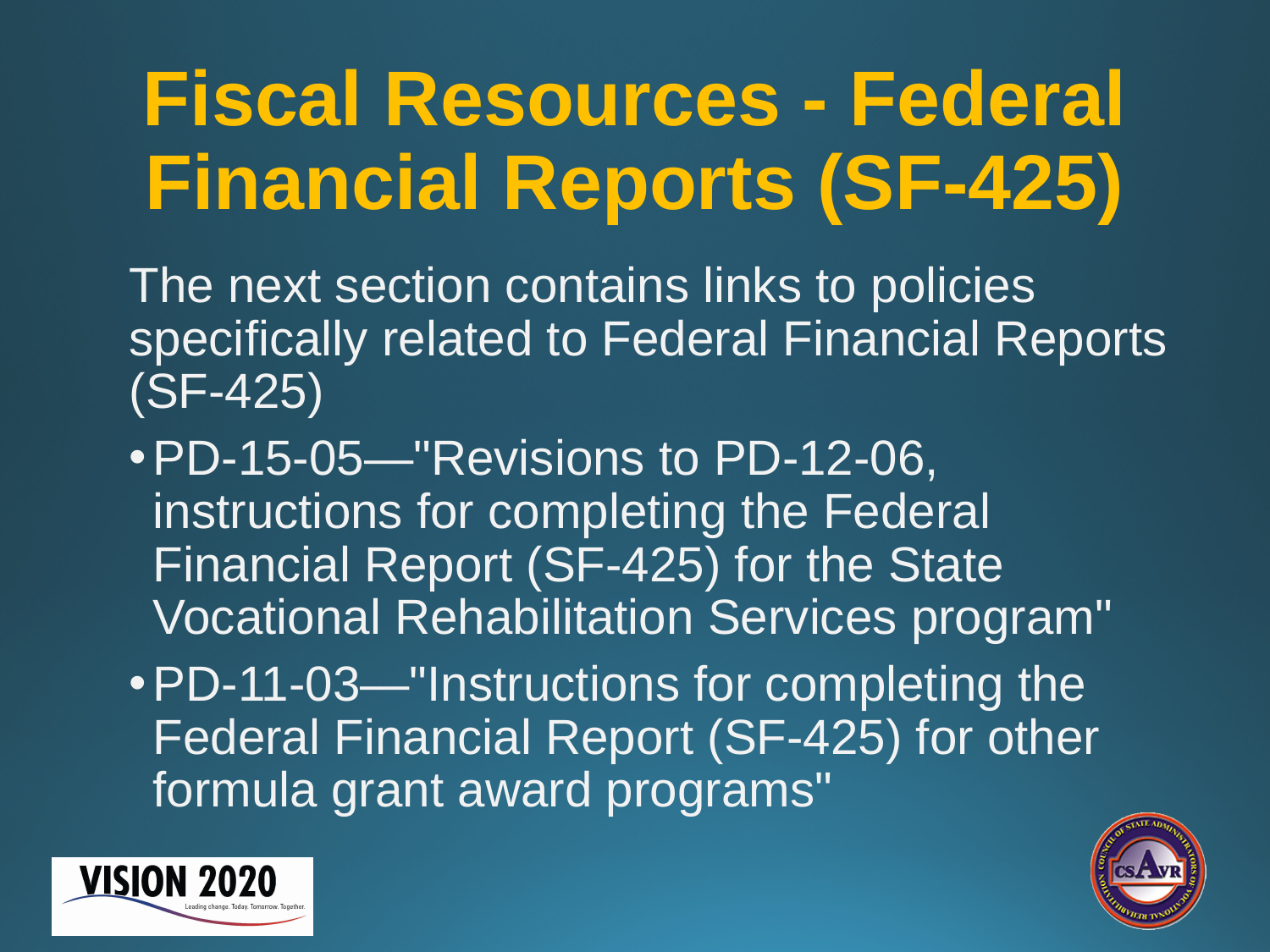

# Fiscal Resources - Federal Financial Reports (SF-425)
The next section contains links to policies specifically related to Federal Financial Reports (SF-425)
PD-15-05—"Revisions to PD-12-06, instructions for completing the Federal Financial Report (SF-425) for the State Vocational Rehabilitation Services program"
PD-11-03—"Instructions for completing the Federal Financial Report (SF-425) for other formula grant award programs"